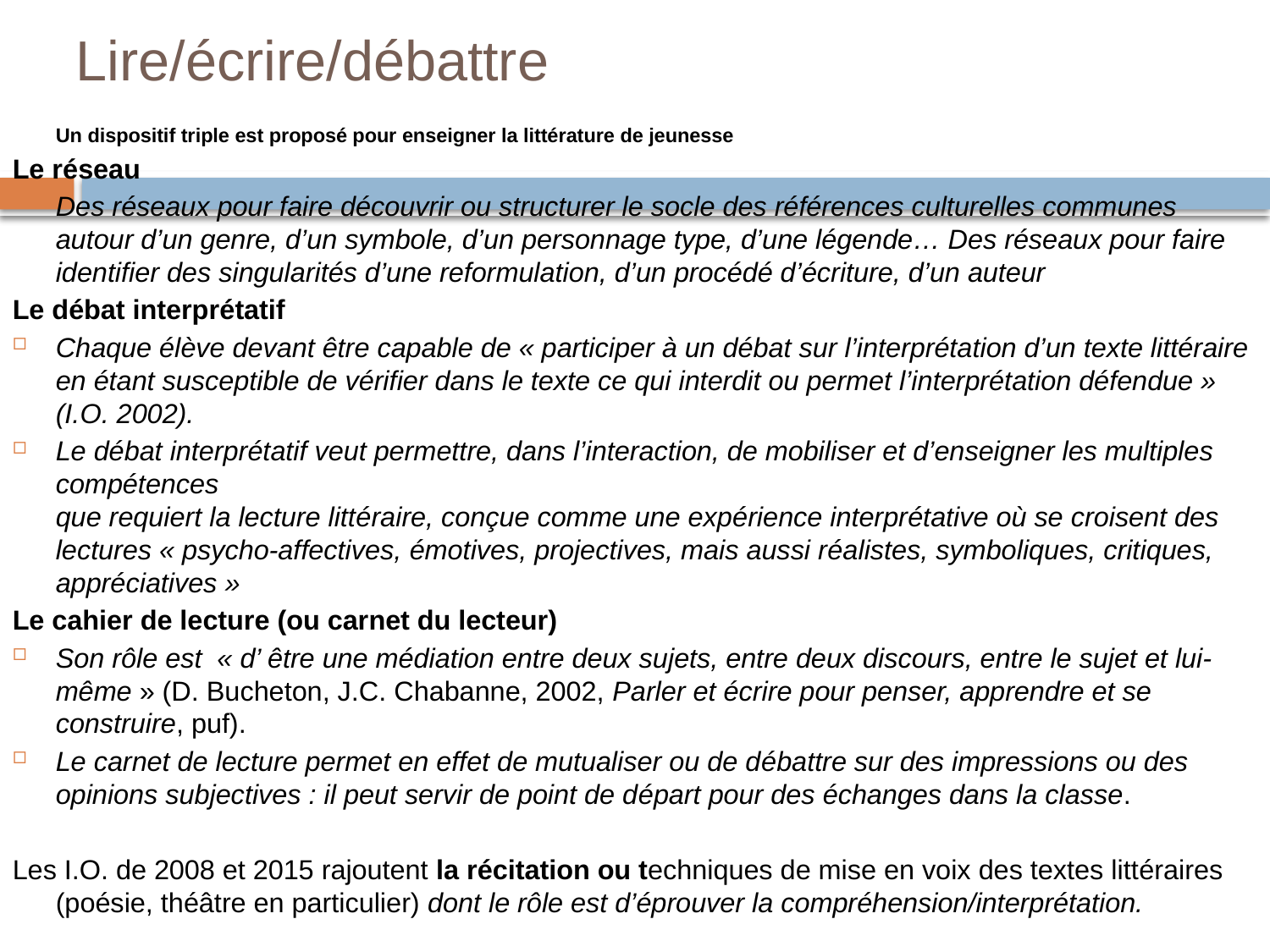

# Lire/écrire/débattre
				Un dispositif triple est proposé pour enseigner la littérature de jeunesse
Le réseau
Des réseaux pour faire découvrir ou structurer le socle des références culturelles communes autour d’un genre, d’un symbole, d’un personnage type, d’une légende… Des réseaux pour faire identifier des singularités d’une reformulation, d’un procédé d’écriture, d’un auteur
Le débat interprétatif
Chaque élève devant être capable de « participer à un débat sur l’interprétation d’un texte littéraire en étant susceptible de vérifier dans le texte ce qui interdit ou permet l’interprétation défendue » (I.O. 2002).
Le débat interprétatif veut permettre, dans l’interaction, de mobiliser et d’enseigner les multiples compétences
que requiert la lecture littéraire, conçue comme une expérience interprétative où se croisent des lectures « psycho-affectives, émotives, projectives, mais aussi réalistes, symboliques, critiques, appréciatives »
Le cahier de lecture (ou carnet du lecteur)
Son rôle est  « d’ être une médiation entre deux sujets, entre deux discours, entre le sujet et lui-même » (D. Bucheton, J.C. Chabanne, 2002, Parler et écrire pour penser, apprendre et se construire, puf).
Le carnet de lecture permet en effet de mutualiser ou de débattre sur des impressions ou des opinions subjectives : il peut servir de point de départ pour des échanges dans la classe.

Les I.O. de 2008 et 2015 rajoutent la récitation ou techniques de mise en voix des textes littéraires (poésie, théâtre en particulier) dont le rôle est d’éprouver la compréhension/interprétation.